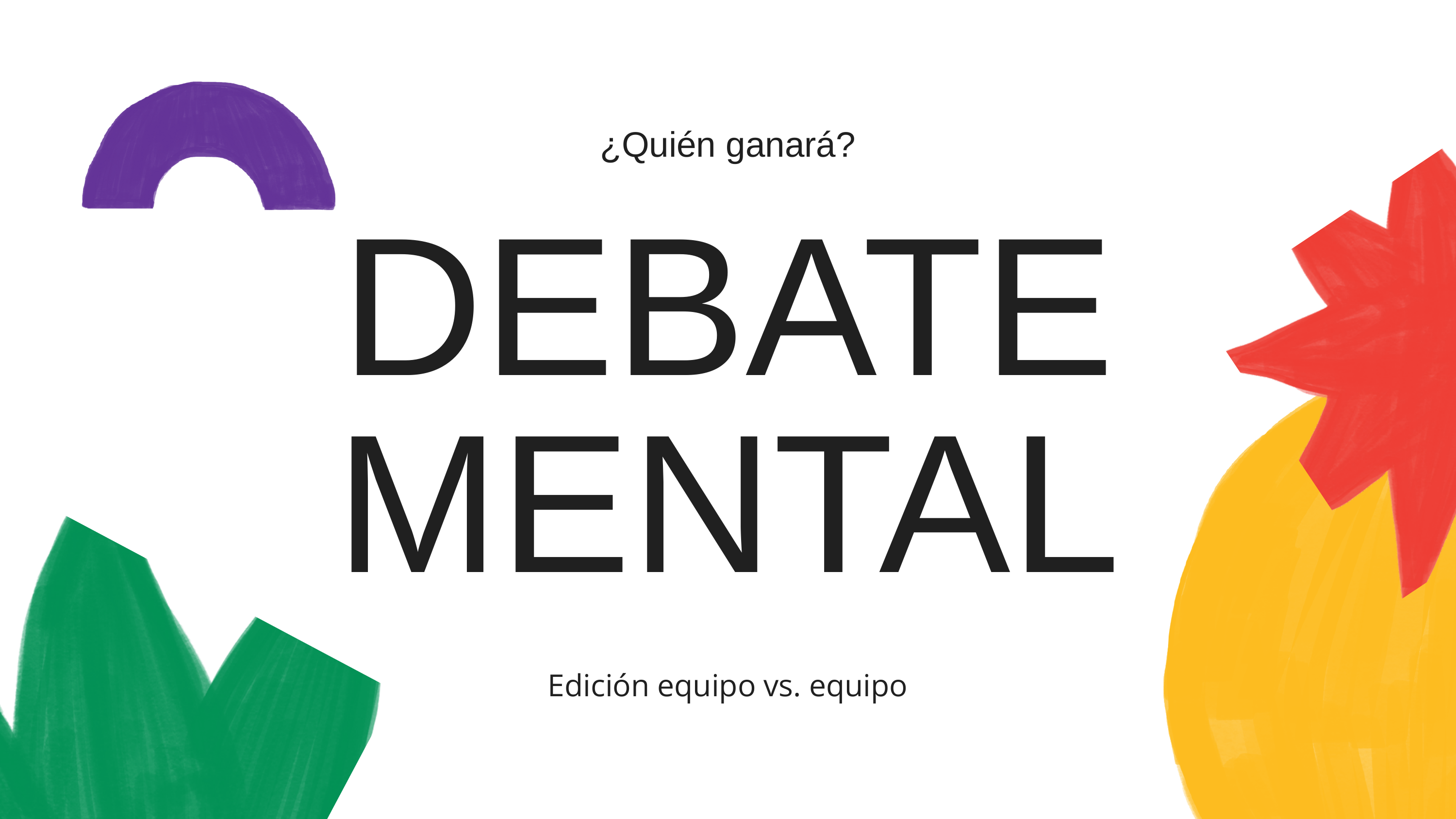

¿Quién ganará?
DEBATE MENTAL
Edición equipo vs. equipo